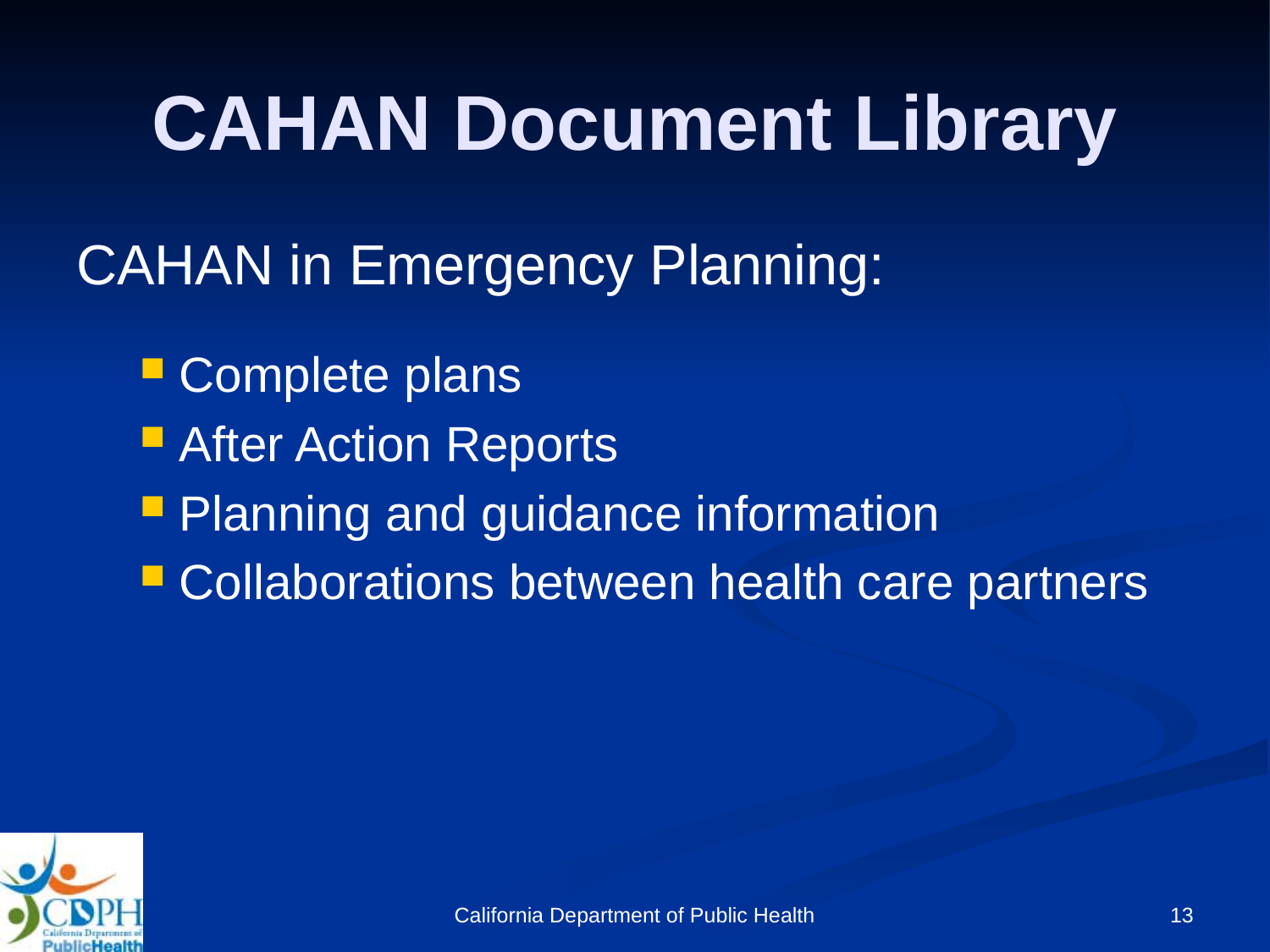

# CAHAN Document Library
CAHAN in Emergency Planning:

Complete plans
After Action Reports
Planning and guidance information
Collaborations between health care partners

California Department of Public Health
13